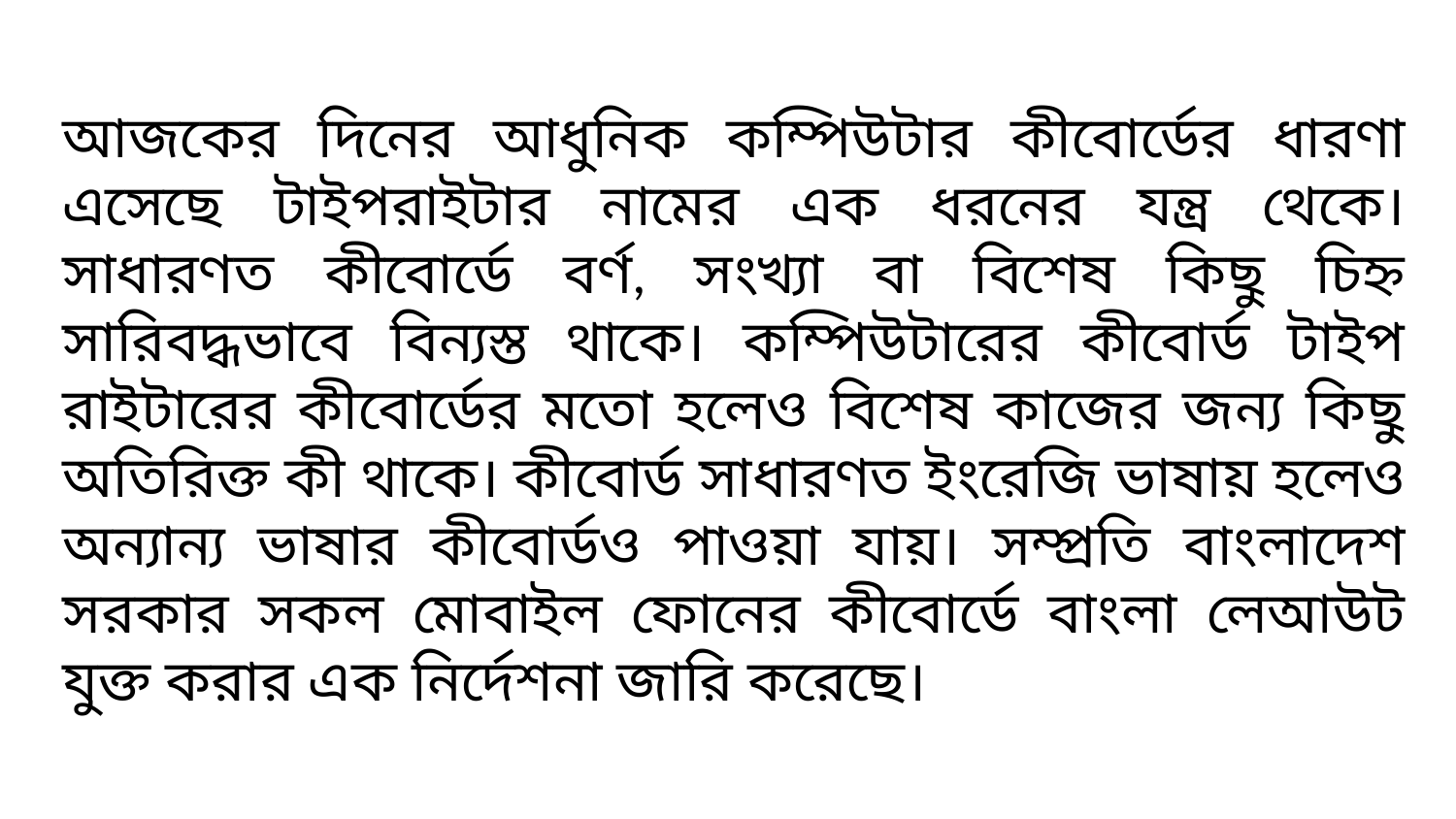

আজকের দিনের আধুনিক কম্পিউটার কীবোর্ডের ধারণা এসেছে টাইপরাইটার নামের এক ধরনের যন্ত্র থেকে। সাধারণত কীবোর্ডে বর্ণ, সংখ্যা বা বিশেষ কিছু চিহ্ন সারিবদ্ধভাবে বিন্যস্ত থাকে। কম্পিউটারের কীবোর্ড টাইপ রাইটারের কীবোর্ডের মতো হলেও বিশেষ কাজের জন্য কিছু অতিরিক্ত কী থাকে। কীবোর্ড সাধারণত ইংরেজি ভাষায় হলেও অন্যান্য ভাষার কীবোর্ডও পাওয়া যায়। সম্প্রতি বাংলাদেশ সরকার সকল মোবাইল ফোনের কীবোর্ডে বাংলা লেআউট যুক্ত করার এক নির্দেশনা জারি করেছে।